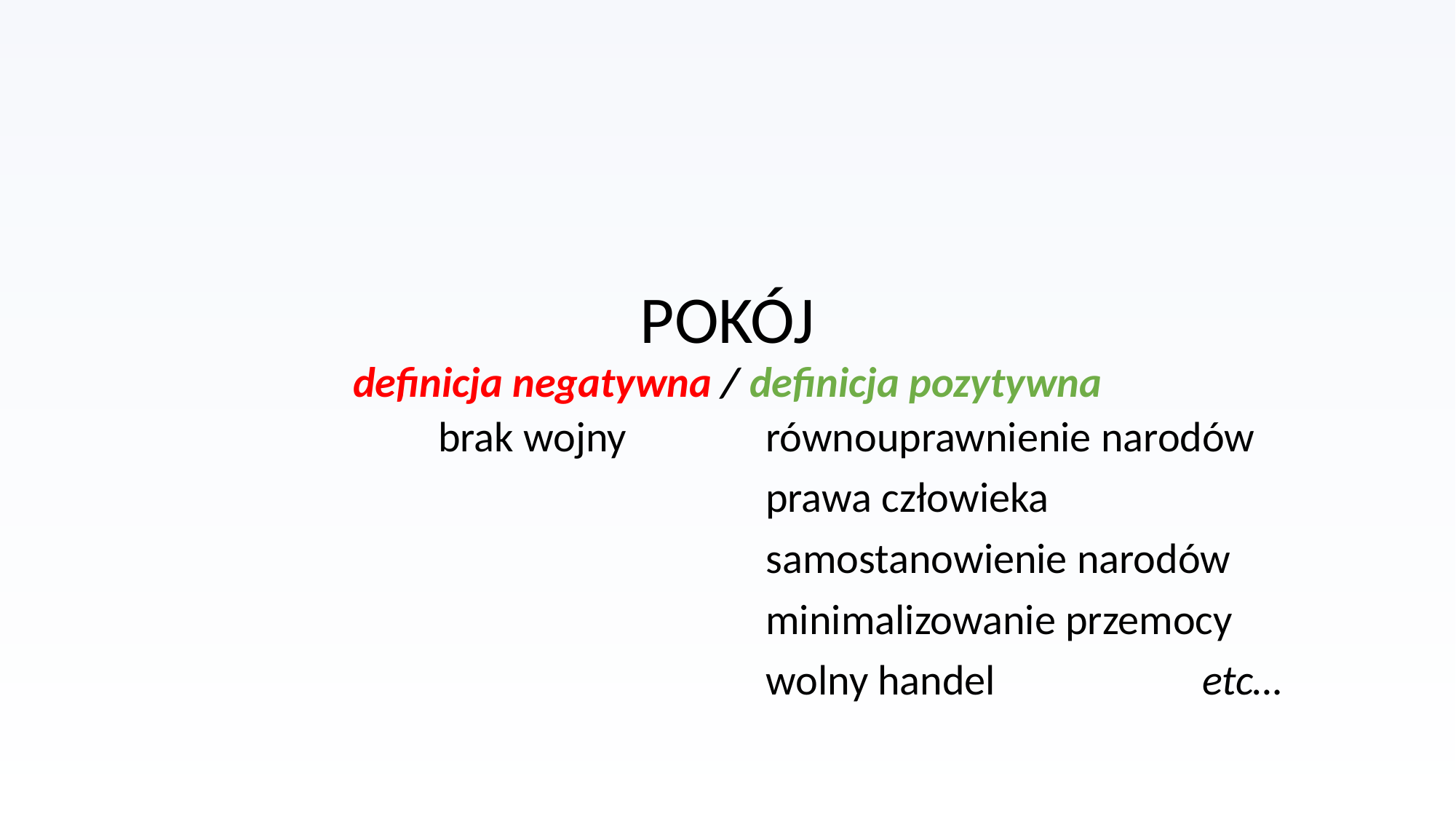

# POKÓJ
definicja negatywna / definicja pozytywna
			brak wojny		równouprawnienie narodów
						prawa człowieka
						samostanowienie narodów
						minimalizowanie przemocy
						wolny handel		etc…